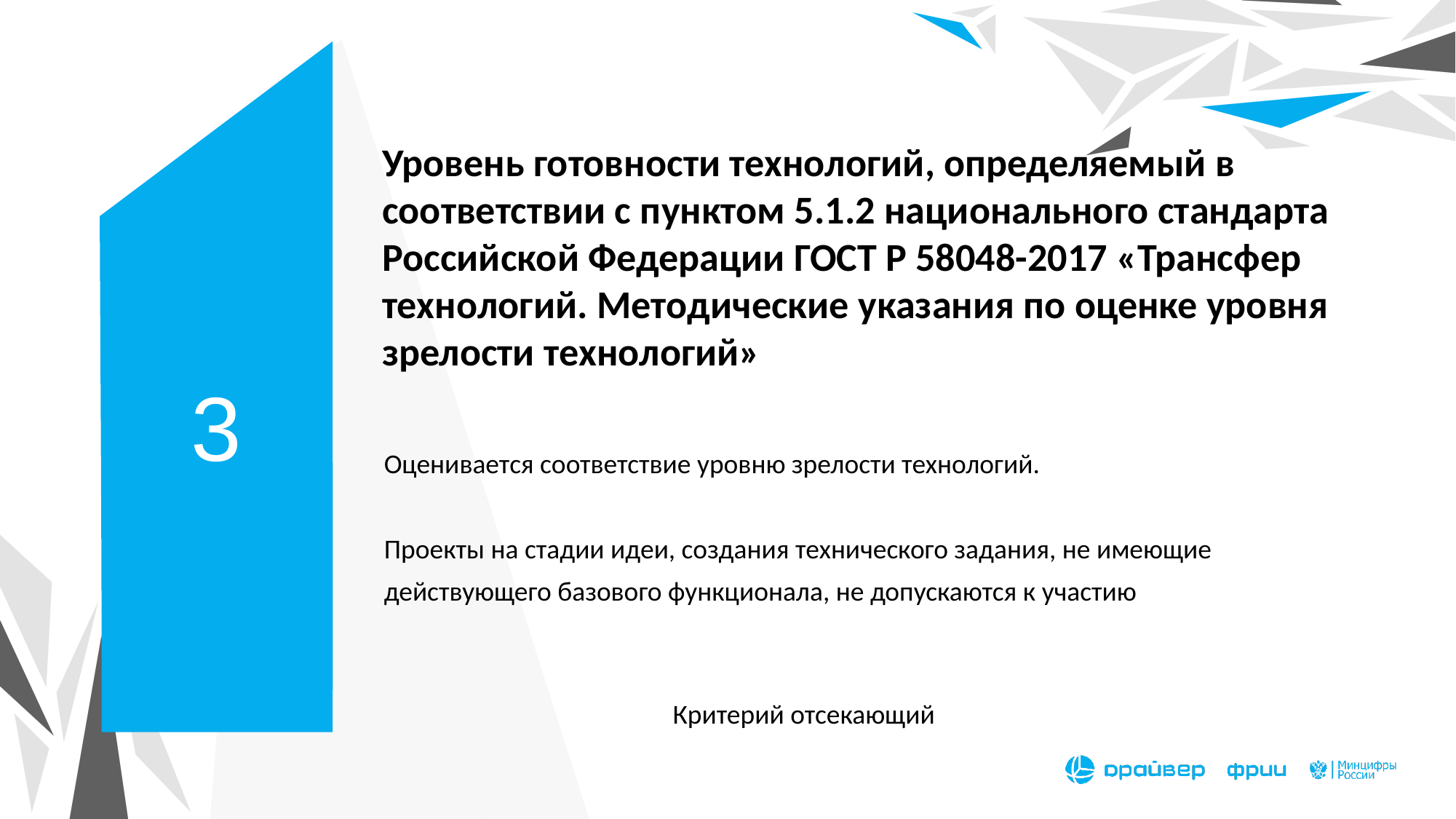

3
Уровень готовности технологий, определяемый в соответствии с пунктом 5.1.2 национального стандарта Российской Федерации ГОСТ Р 58048-2017 «Трансфер технологий. Методические указания по оценке уровня зрелости технологий»
Оценивается соответствие уровню зрелости технологий.

Проекты на стадии идеи, создания технического задания, не имеющие действующего базового функционала, не допускаются к участию
Критерий отсекающий